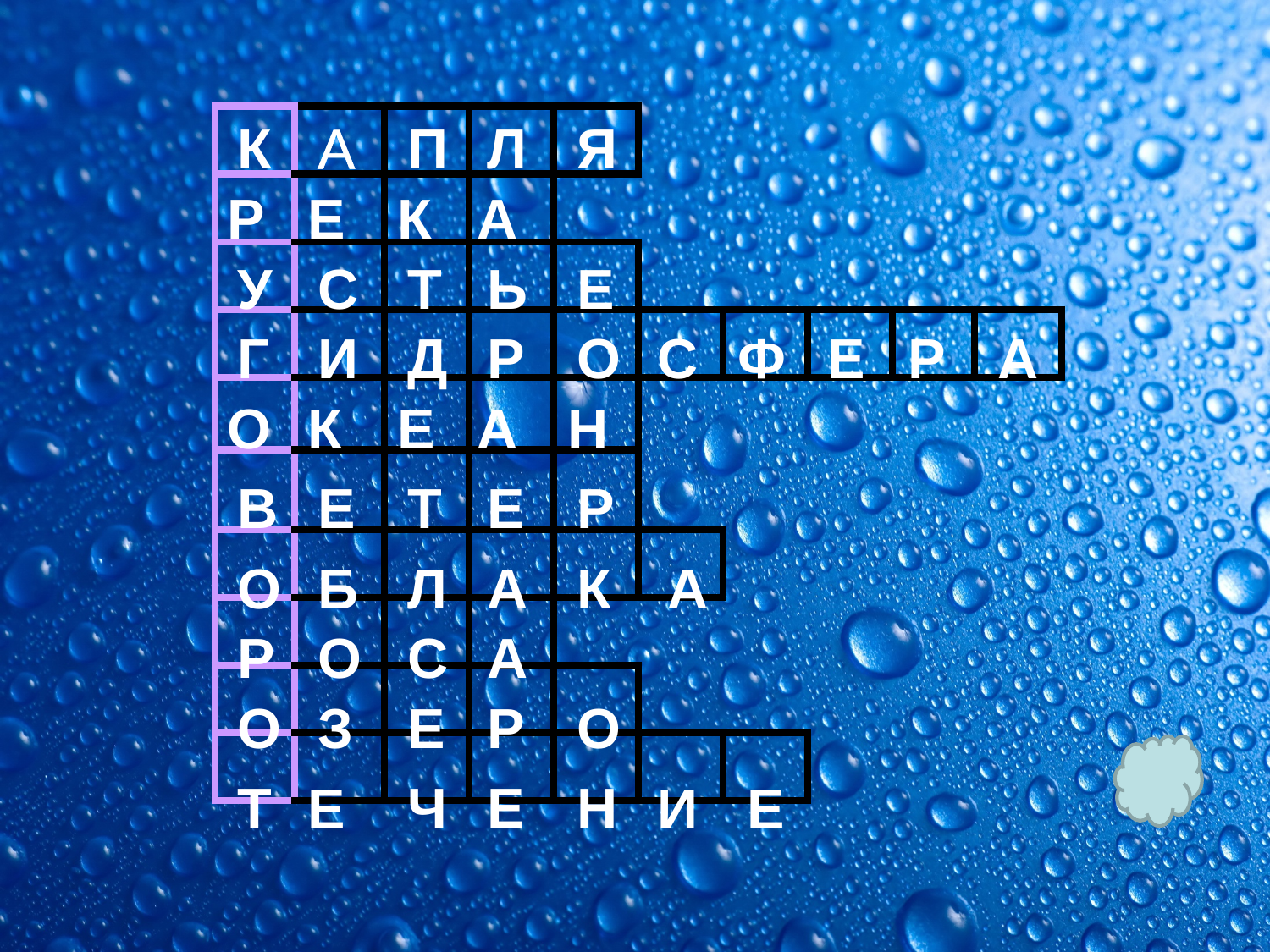

|  |  |  |  |  |  |  |  |  |  |
| --- | --- | --- | --- | --- | --- | --- | --- | --- | --- |
|  |  |  |  |  |  |  |  |  |  |
|  |  |  |  |  |  |  |  |  |  |
|  |  |  |  |  |  |  |  |  |  |
|  |  |  |  |  |  |  |  |  |  |
|  |  |  |  |  |  |  |  |  |  |
|  |  |  |  |  |  |  |  |  |  |
|  |  |  |  |  |  |  |  |  |  |
|  |  |  |  |  |  |  |  |  |  |
|  |  |  |  |  |  |  |  |  |  |
К
А
П
Л
Я

Р
Е
К
А

У
С
Т
Ь
Е
Г
И
Д
Р
О
С
Ф
Е
Р
А
О
К
Е
А
Н
В
Е
Т
Е
Р
О
Б
Л
А
К
А
Р
О
С
А
О
З
Е
Р
О

Т
Ч
Е
Н
Е
И
Е